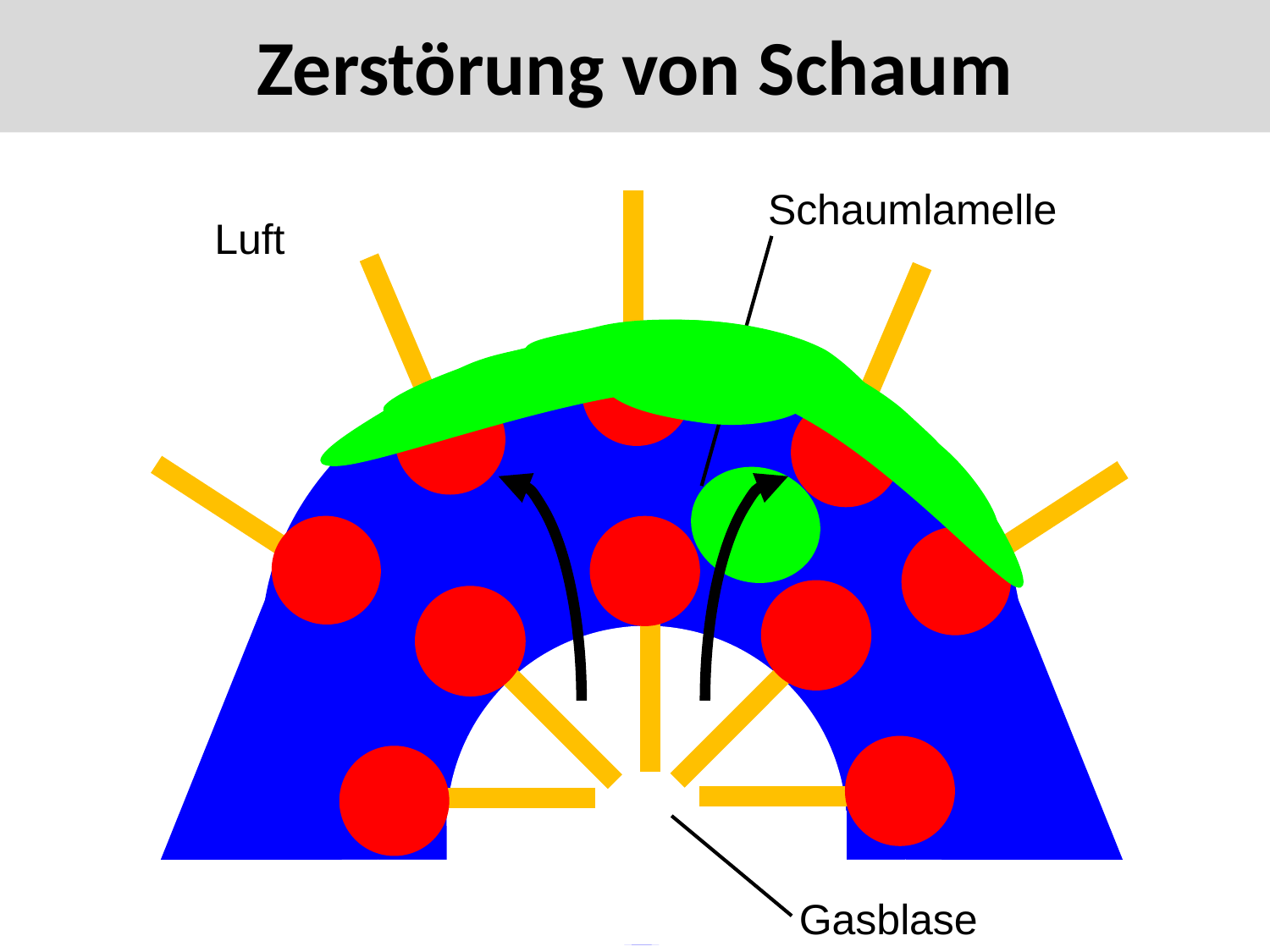

# Zerstörung von Schaum
Schaumlamelle

Luft

Gasblase